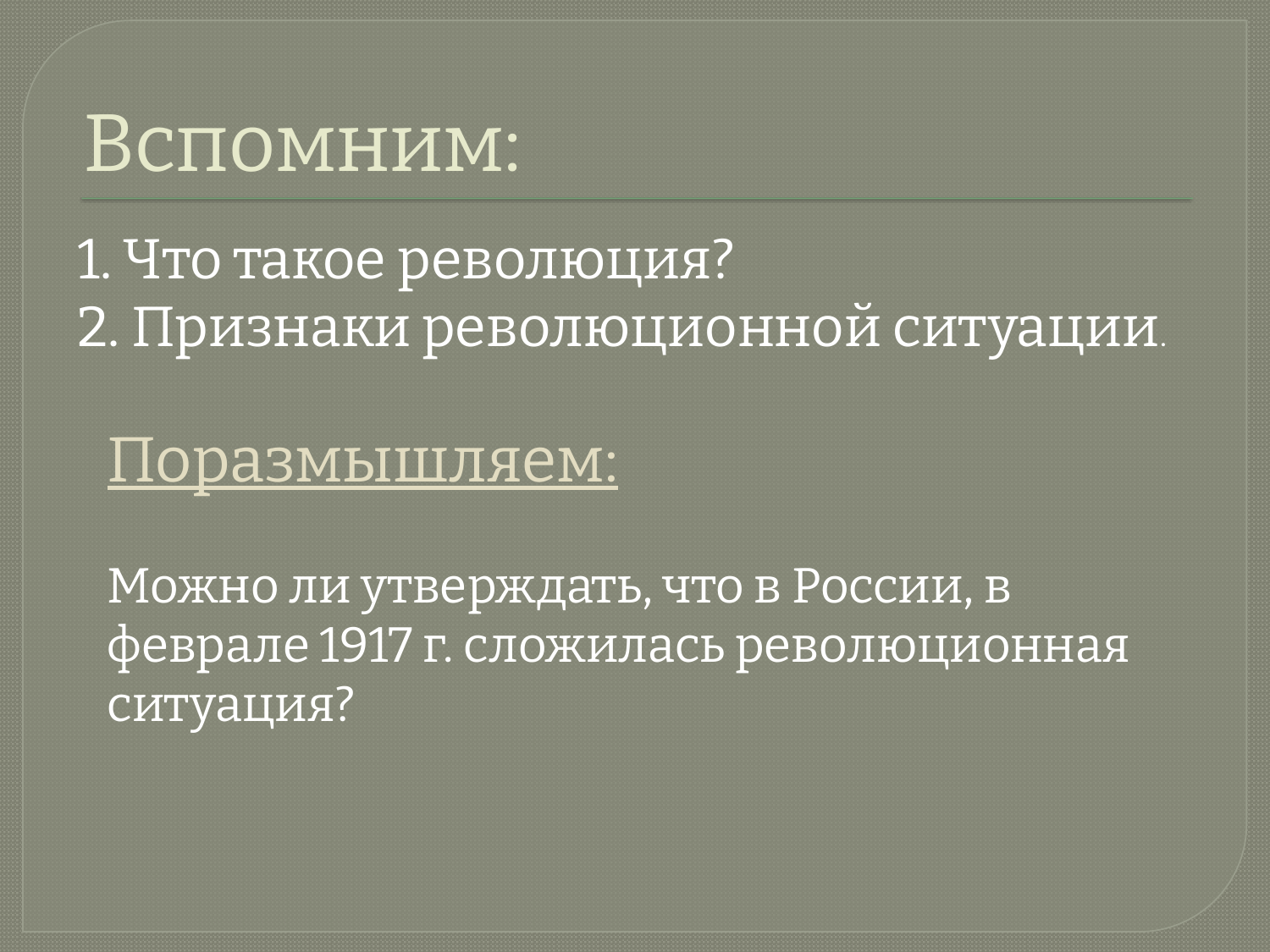

# Вспомним:
1. Что такое революция?
2. Признаки революционной ситуации.
Поразмышляем:

Можно ли утверждать, что в России, в                   феврале 1917 г. сложилась революционная ситуация?